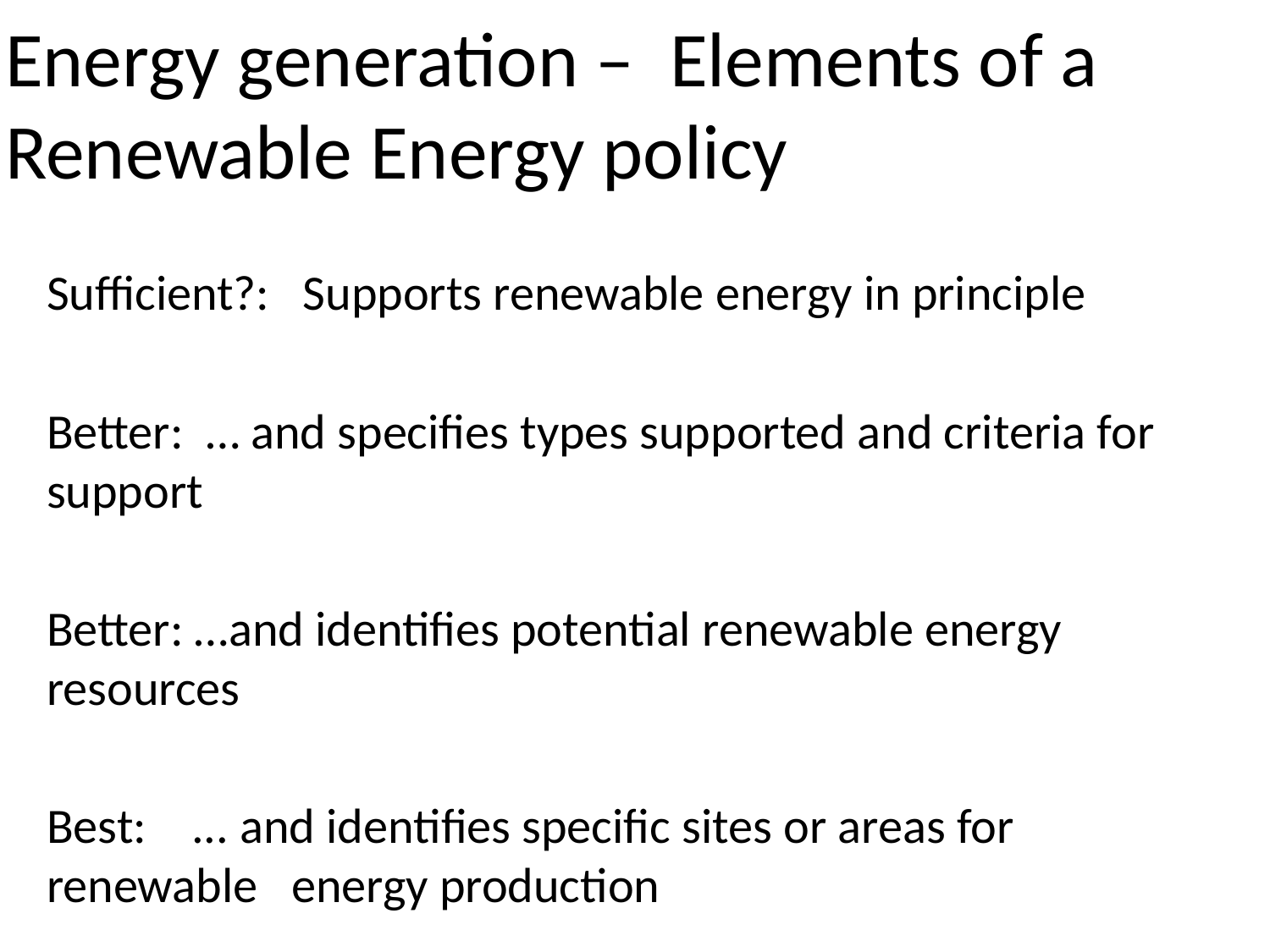

Energy generation –  Elements of a Renewable Energy policy
Sufficient?:   Supports renewable energy in principle

Better:  … and specifies types supported and criteria for support

Better: …and identifies potential renewable energy resources

Best:    ... and identifies specific sites or areas for renewable   energy production